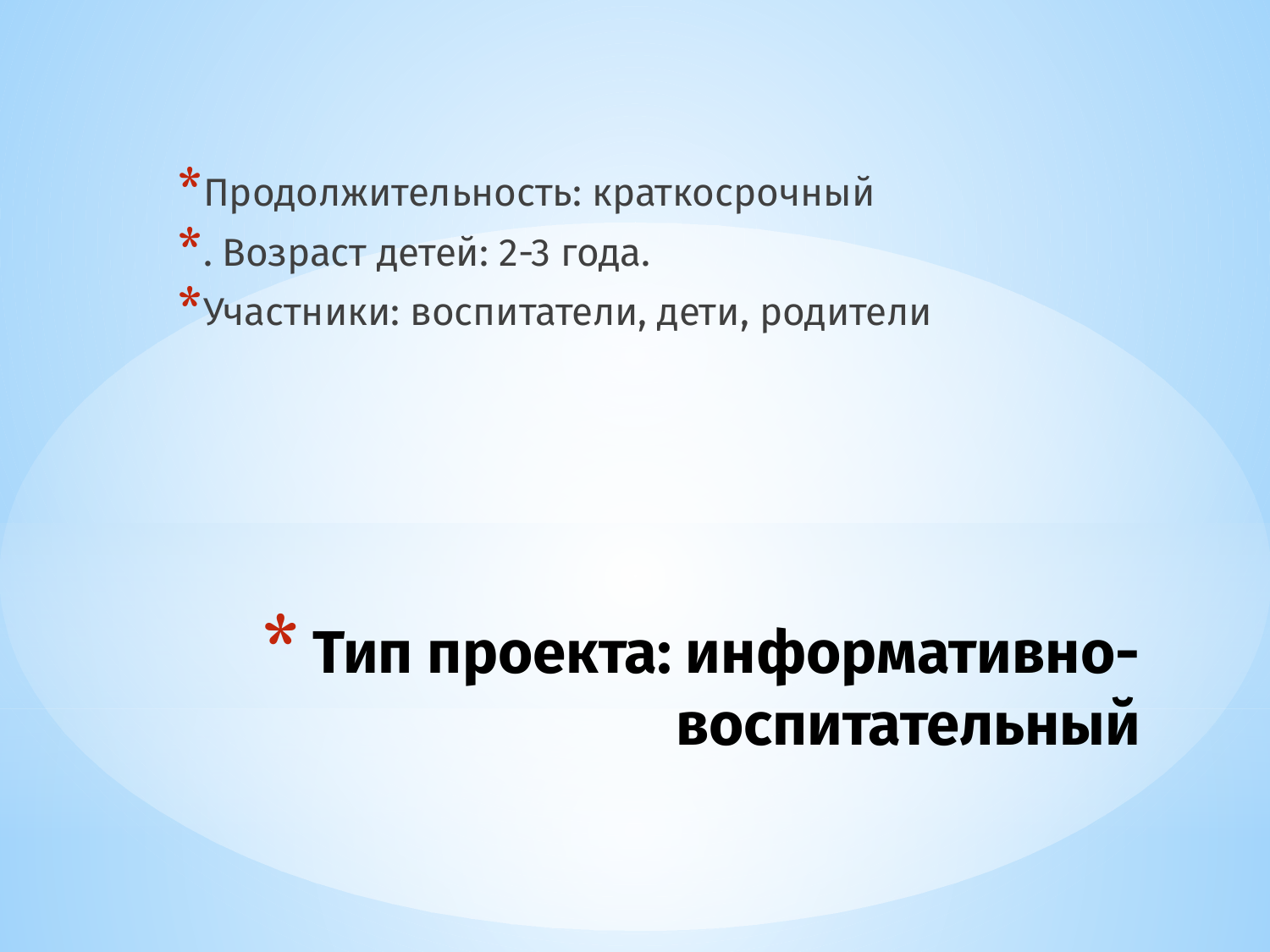

Продолжительность: краткосрочный
. Возраст детей: 2-3 года.
Участники: воспитатели, дети, родители
# Тип проекта: информативно-воспитательный